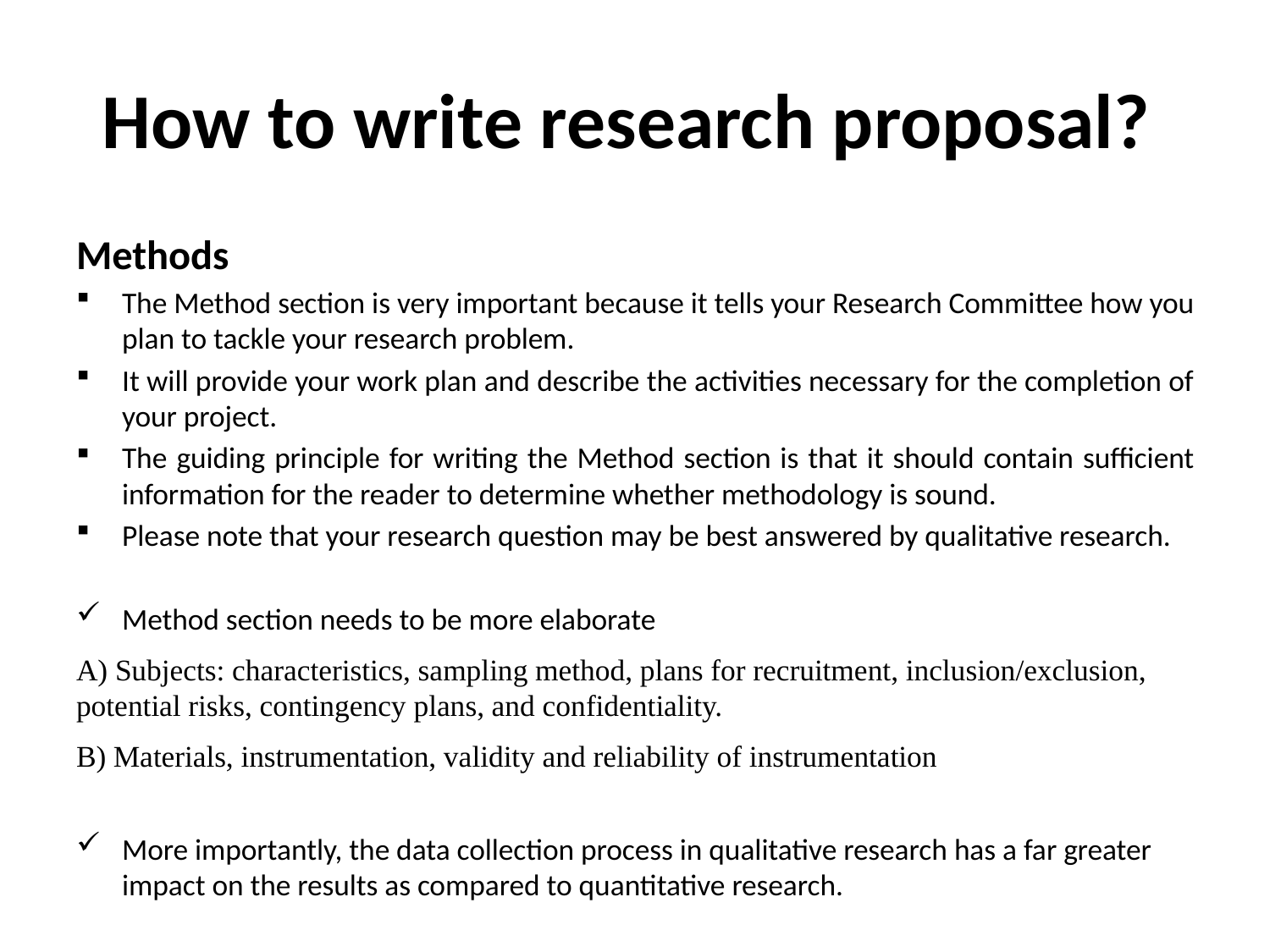

# How to write research proposal?
Methods
The Method section is very important because it tells your Research Committee how you plan to tackle your research problem.
It will provide your work plan and describe the activities necessary for the completion of your project.
The guiding principle for writing the Method section is that it should contain sufficient information for the reader to determine whether methodology is sound.
Please note that your research question may be best answered by qualitative research.

Method section needs to be more elaborate
A) Subjects: characteristics, sampling method, plans for recruitment, inclusion/exclusion, potential risks, contingency plans, and confidentiality.
B) Materials, instrumentation, validity and reliability of instrumentation

More importantly, the data collection process in qualitative research has a far greater impact on the results as compared to quantitative research.